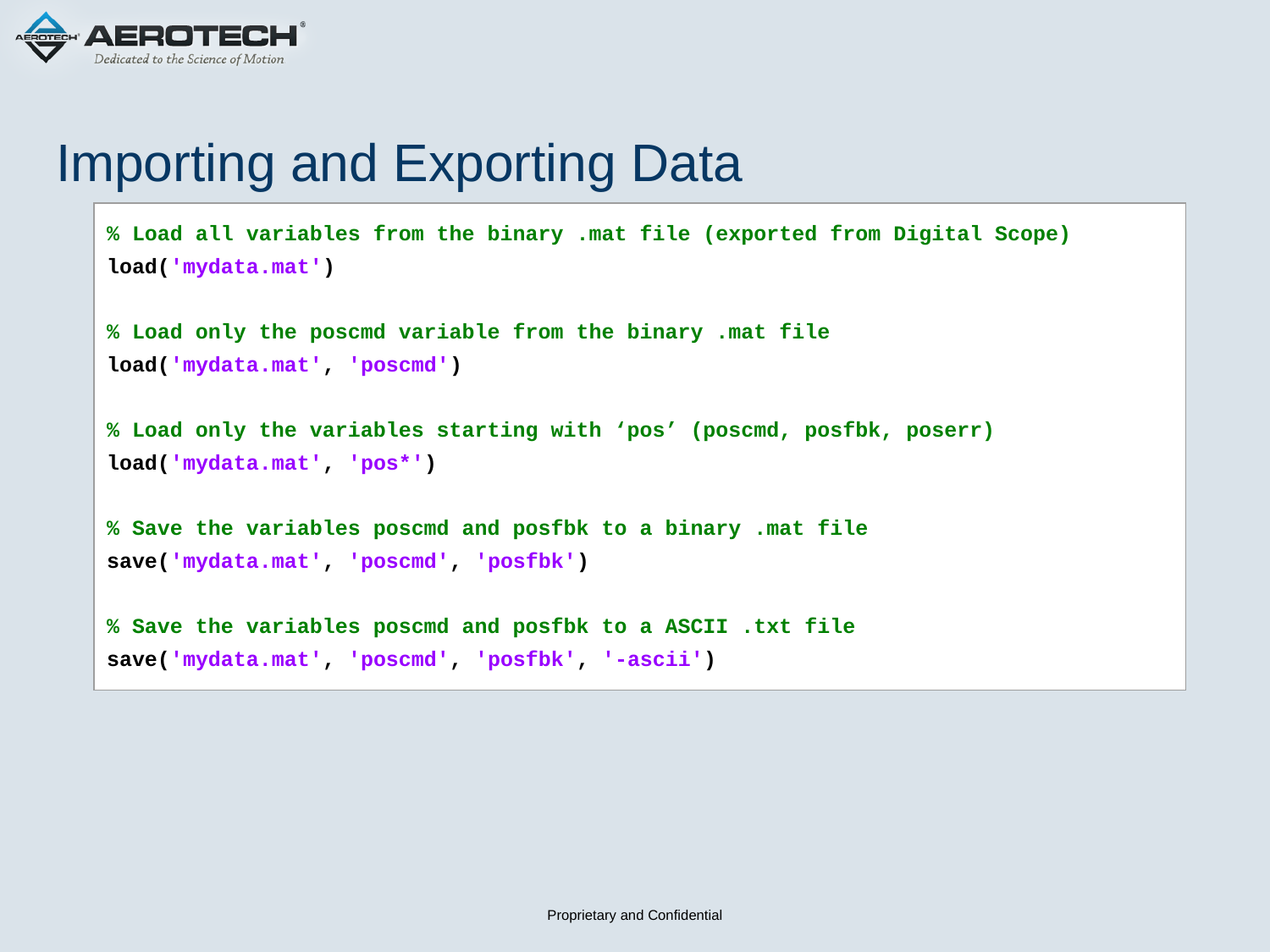

# Importing and Exporting Data
| % Load all variables from the binary .mat file (exported from Digital Scope) load('mydata.mat') % Load only the poscmd variable from the binary .mat file load('mydata.mat', 'poscmd') % Load only the variables starting with ‘pos’ (poscmd, posfbk, poserr) load('mydata.mat', 'pos\*') % Save the variables poscmd and posfbk to a binary .mat file save('mydata.mat', 'poscmd', 'posfbk') % Save the variables poscmd and posfbk to a ASCII .txt file save('mydata.mat', 'poscmd', 'posfbk', '-ascii') |
| --- |